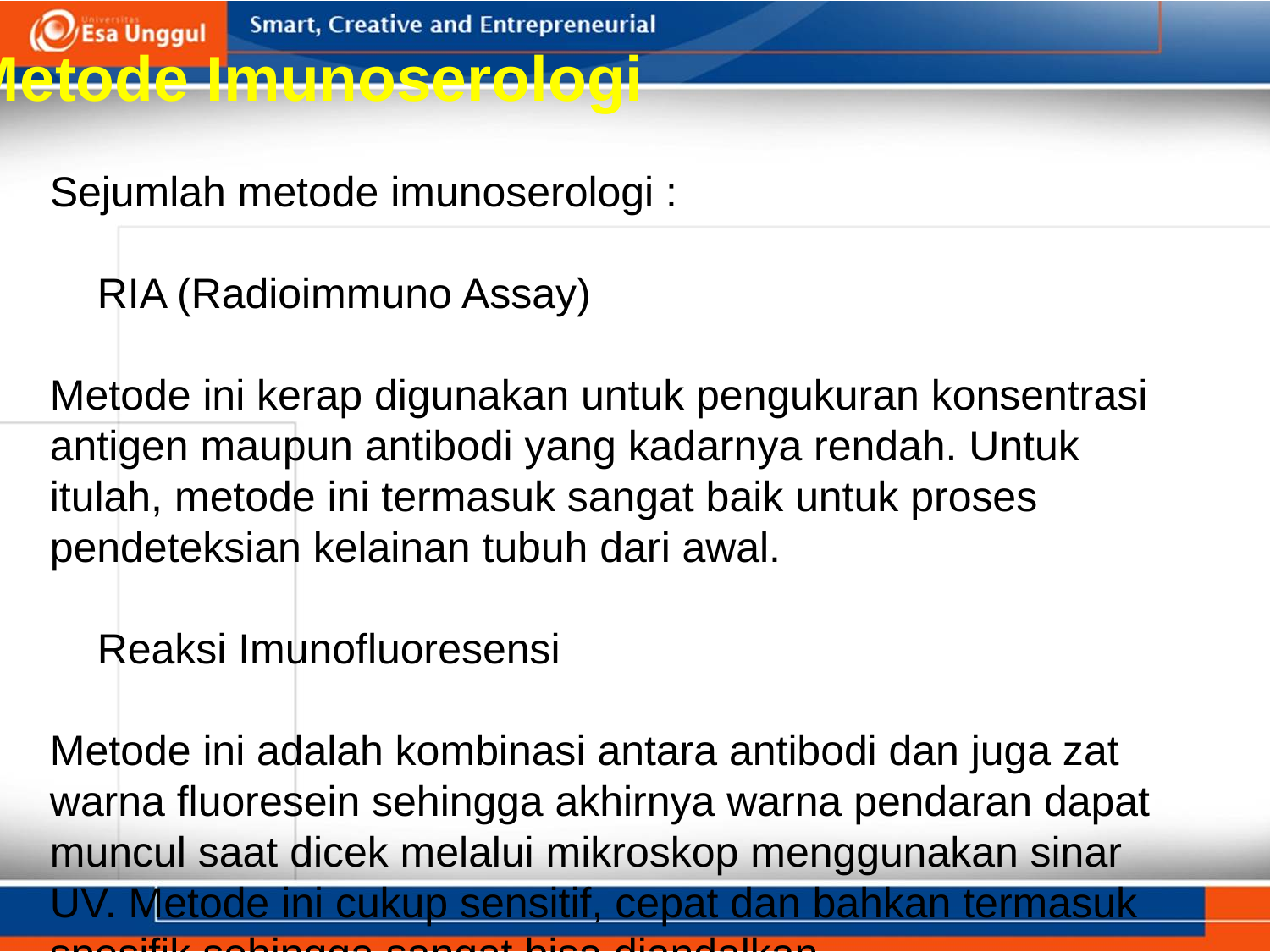

Metode Imunoserologi
Sejumlah metode imunoserologi :

    RIA (Radioimmuno Assay)

Metode ini kerap digunakan untuk pengukuran konsentrasi antigen maupun antibodi yang kadarnya rendah. Untuk itulah, metode ini termasuk sangat baik untuk proses pendeteksian kelainan tubuh dari awal.

    Reaksi Imunofluoresensi

Metode ini adalah kombinasi antara antibodi dan juga zat warna fluoresein sehingga akhirnya warna pendaran dapat muncul saat dicek melalui mikroskop menggunakan sinar UV. Metode ini cukup sensitif, cepat dan bahkan termasuk spesifik sehingga sangat bisa diandalkan.